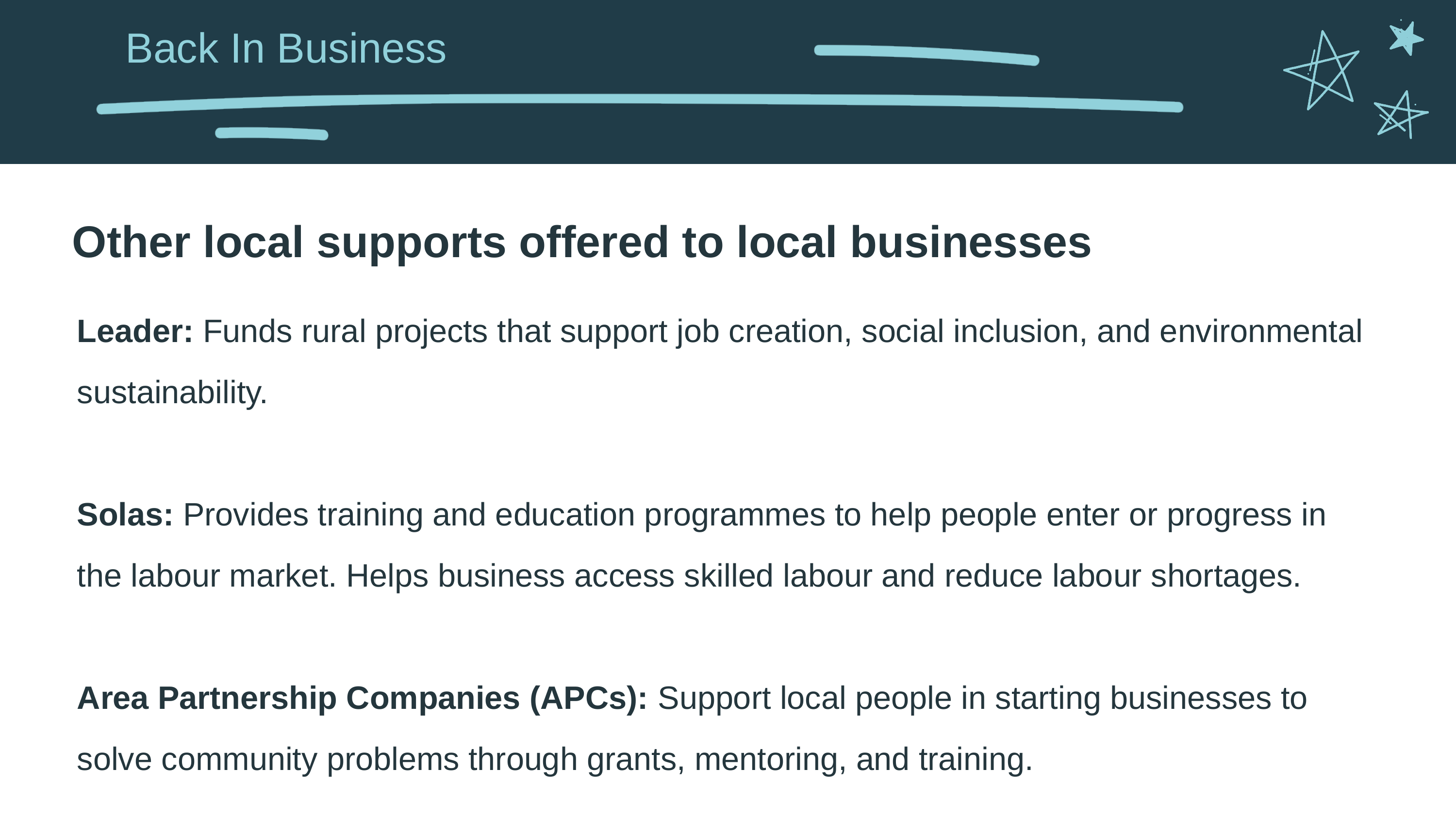

Back In Business

Other local supports offered to local businesses
Leader: Funds rural projects that support job creation, social inclusion, and environmental sustainability.

Solas: Provides training and education programmes to help people enter or progress in the labour market. Helps business access skilled labour and reduce labour shortages.

Area Partnership Companies (APCs): Support local people in starting businesses to solve community problems through grants, mentoring, and training.